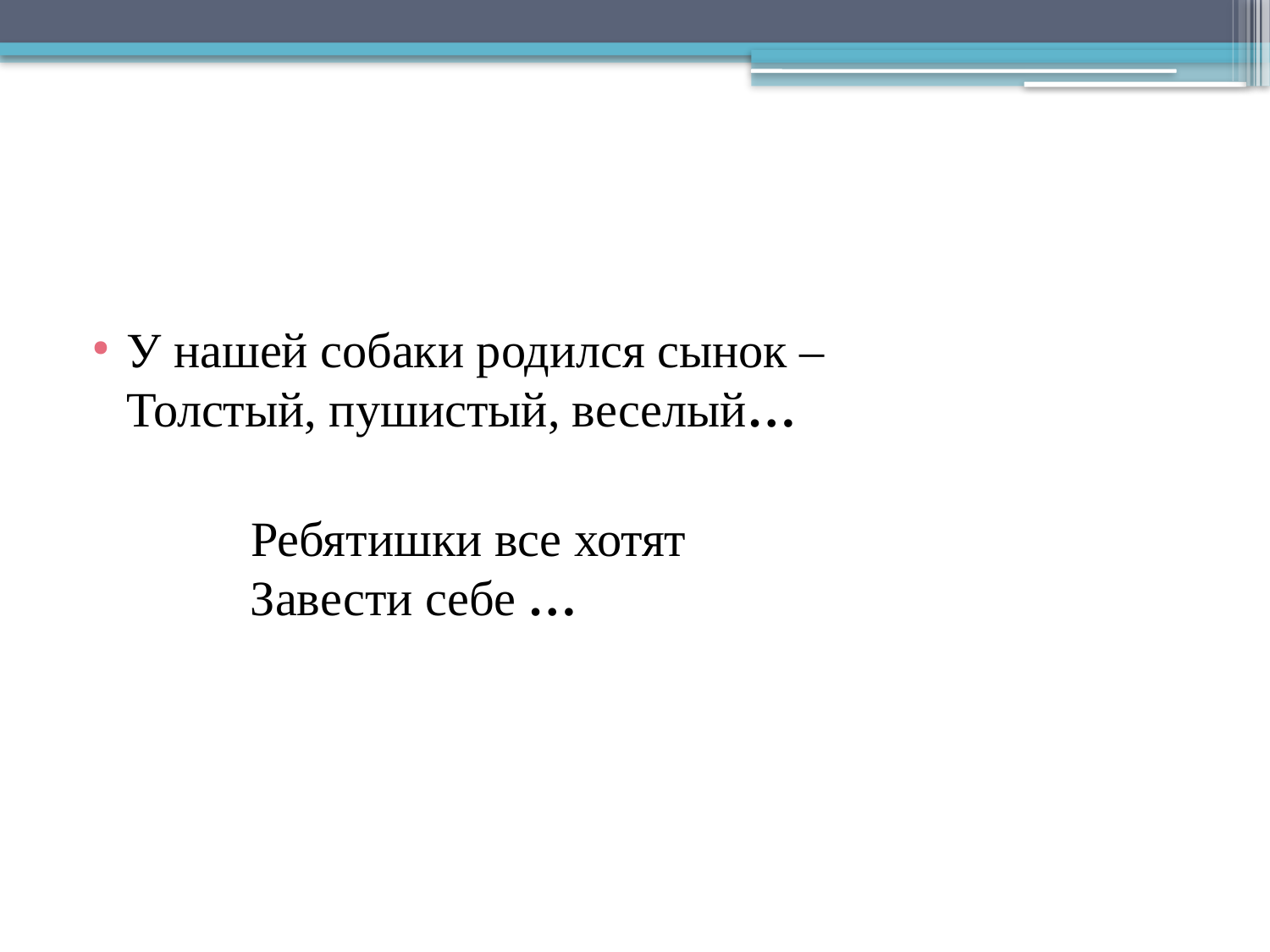

#
У нашей собаки родился сынок – 
Толстый, пушистый, веселый…

             Ребятишки все хотят 
             Завести себе …